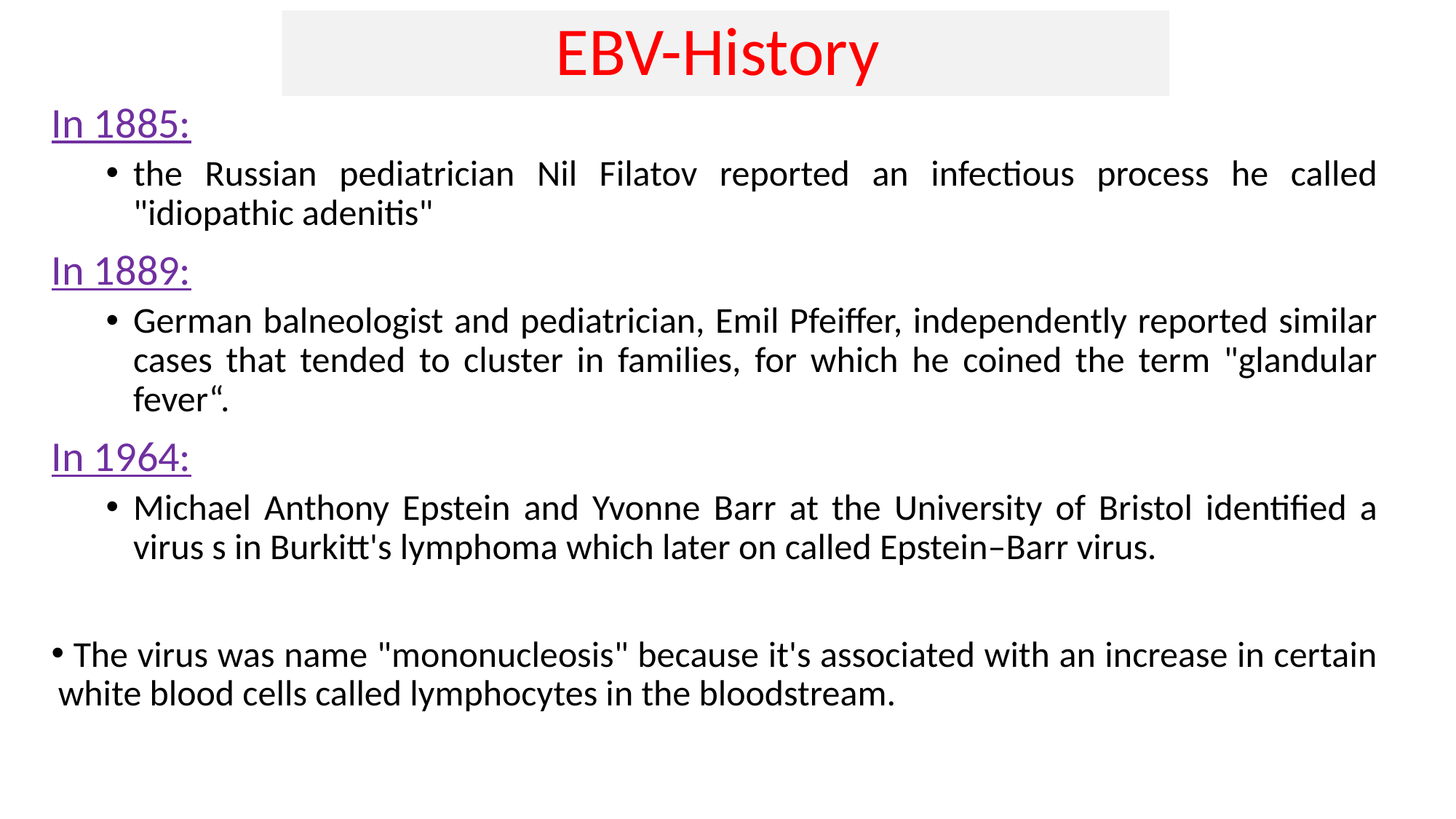

EBV-History
In 1885:
the Russian pediatrician Nil Filatov reported an infectious process he called "idiopathic adenitis"
In 1889:
German balneologist and pediatrician, Emil Pfeiffer, independently reported similar cases that tended to cluster in families, for which he coined the term "glandular fever“.
In 1964:
Michael Anthony Epstein and Yvonne Barr at the University of Bristol identified a virus s in Burkitt's lymphoma which later on called Epstein–Barr virus.

 The virus was name "mononucleosis" because it's associated with an increase in certain white blood cells called lymphocytes in the bloodstream.